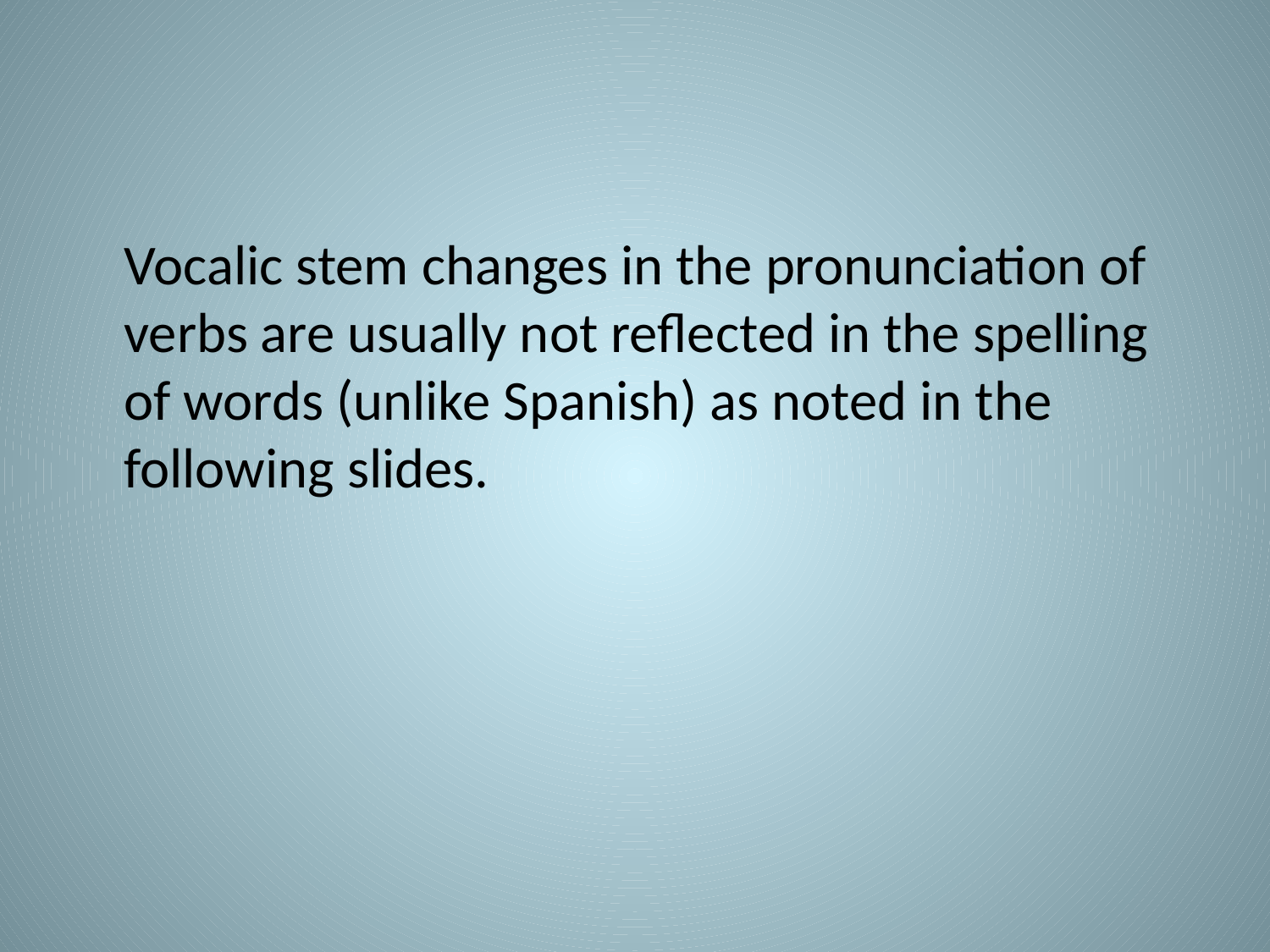

#
	Vocalic stem changes in the pronunciation of  verbs are usually not reflected in the spelling of words (unlike Spanish) as noted in the following slides.